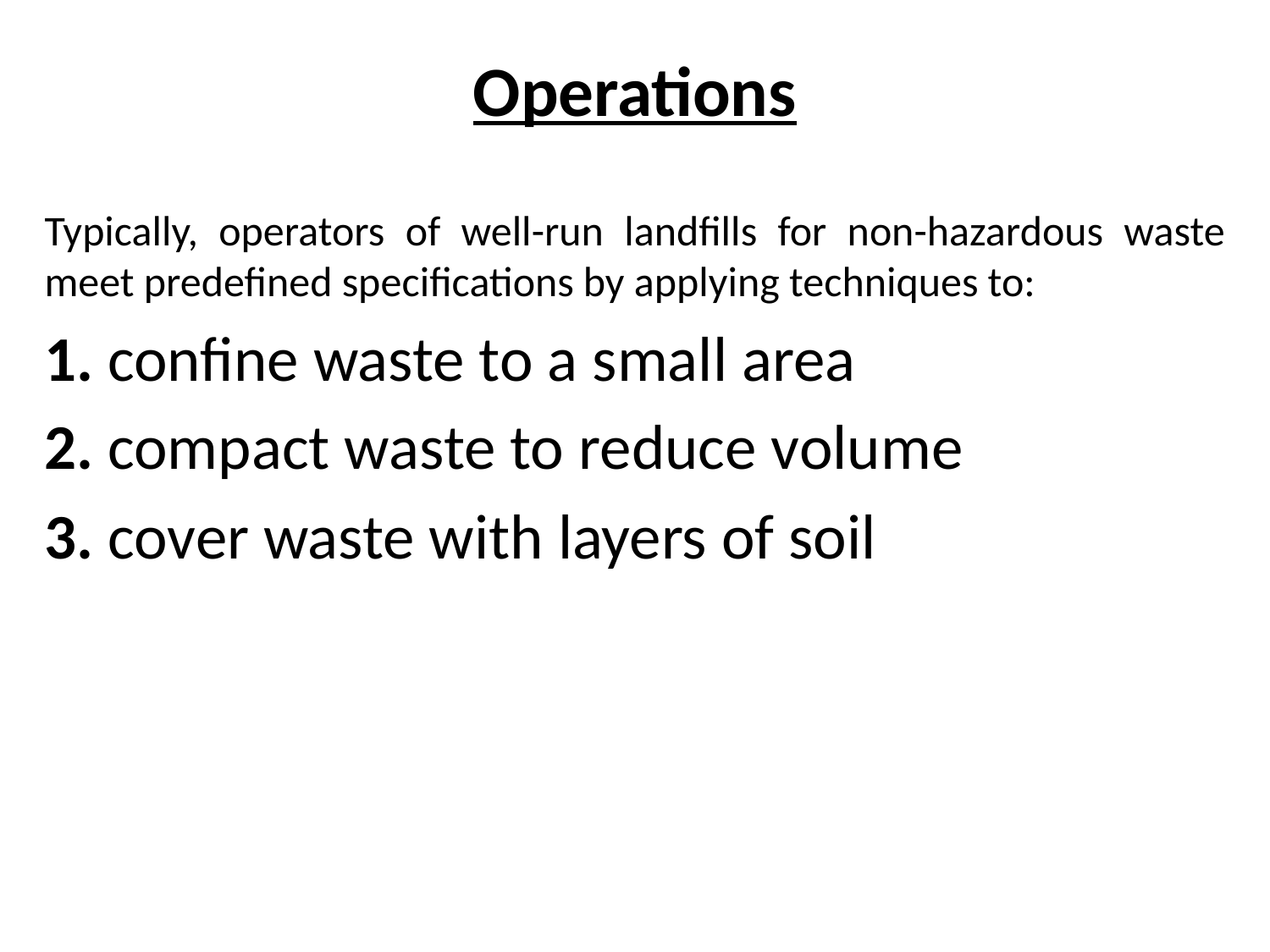

# Operations

Typically, operators of well-run landfills for non-hazardous waste meet predefined specifications by applying techniques to:
1. confine waste to a small area
2. compact waste to reduce volume
3. cover waste with layers of soil